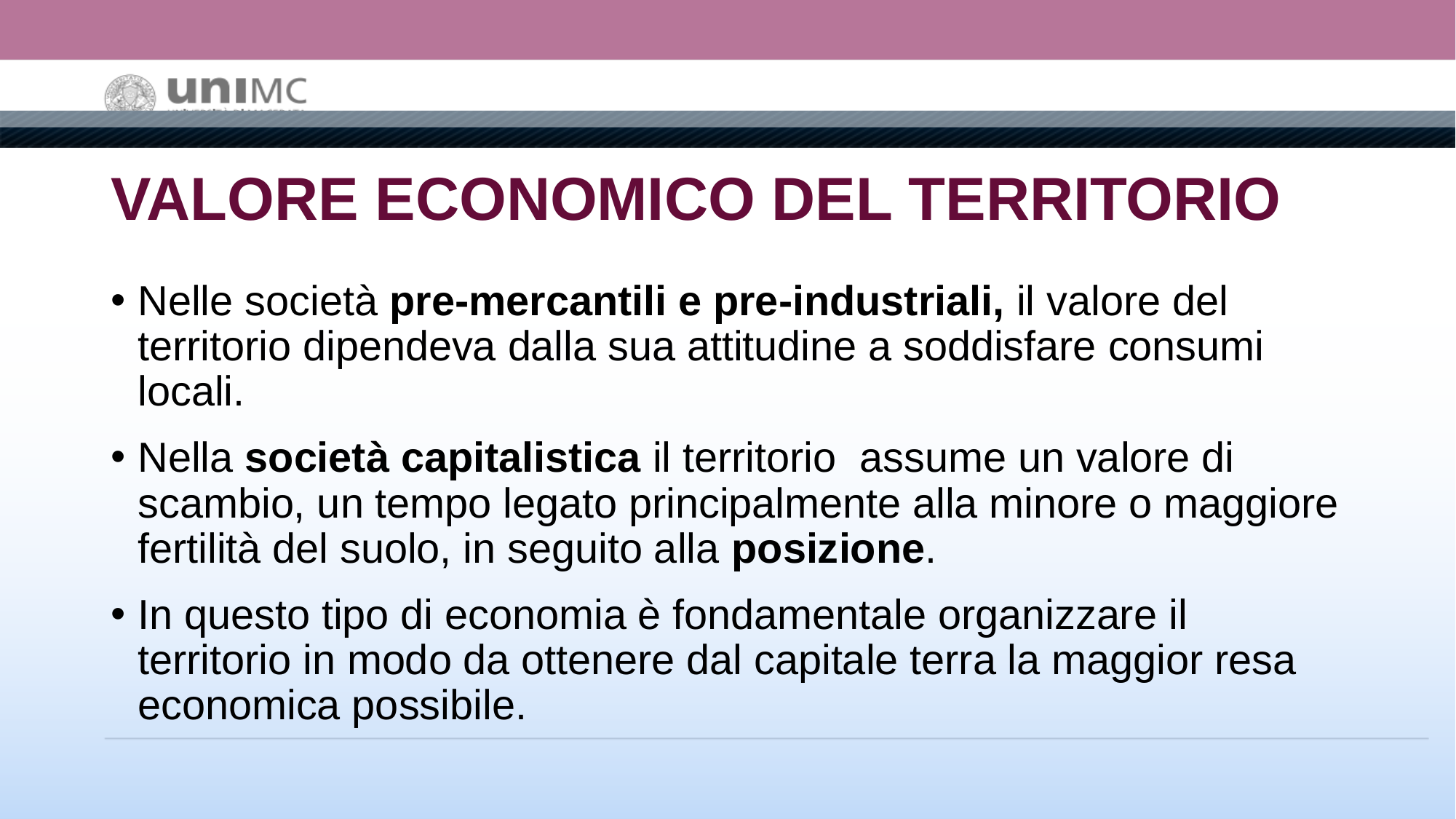

# VALORE ECONOMICO DEL TERRITORIO
Nelle società pre-mercantili e pre-industriali, il valore del territorio dipendeva dalla sua attitudine a soddisfare consumi locali.
Nella società capitalistica il territorio  assume un valore di scambio, un tempo legato principalmente alla minore o maggiore fertilità del suolo, in seguito alla posizione.
In questo tipo di economia è fondamentale organizzare il territorio in modo da ottenere dal capitale terra la maggior resa economica possibile.